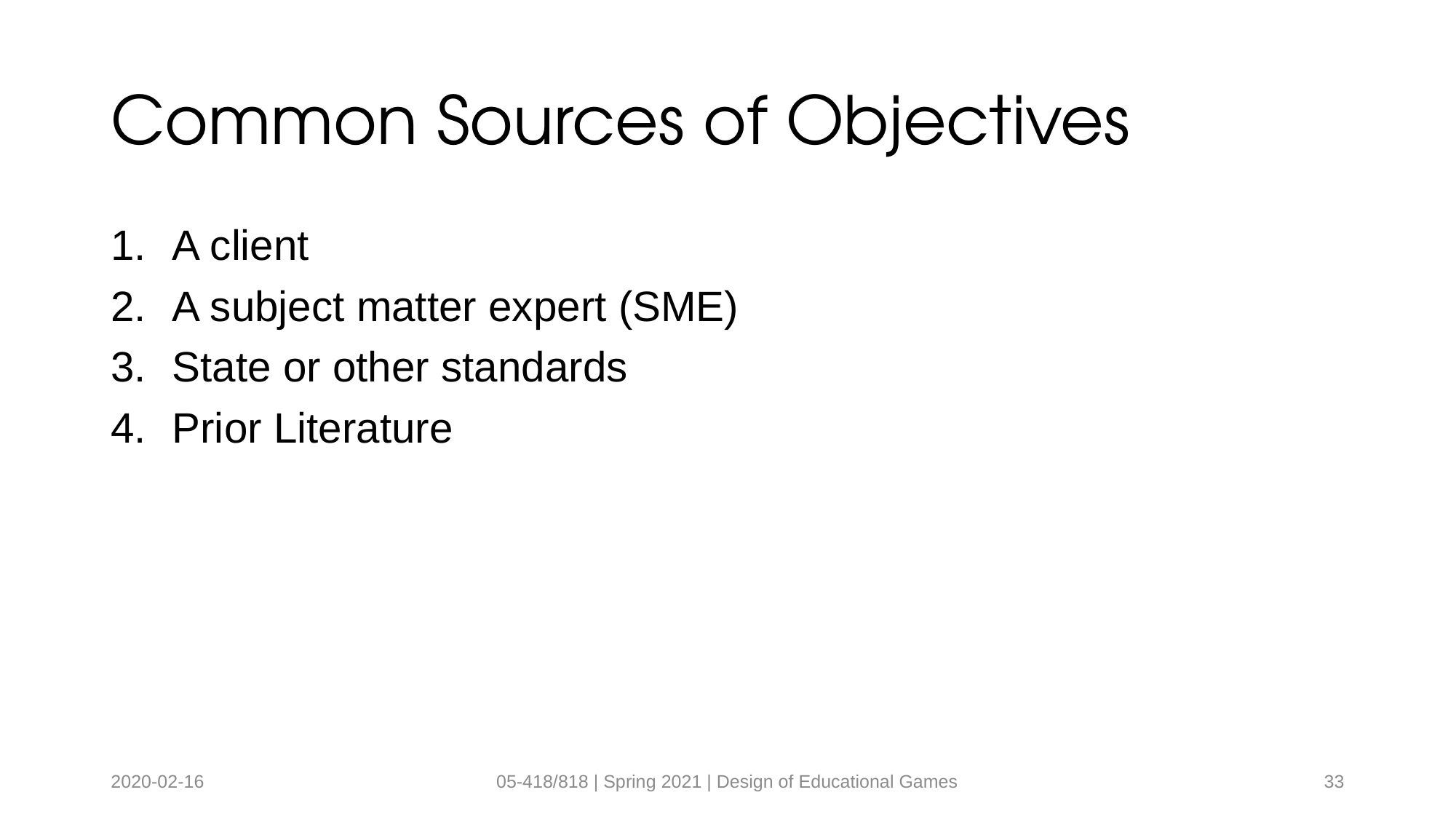

# Common Sources of Objectives
A client
A subject matter expert (SME)
State or other standards
Prior Literature

2020-02-16
05-418/818 | Spring 2021 | Design of Educational Games
33